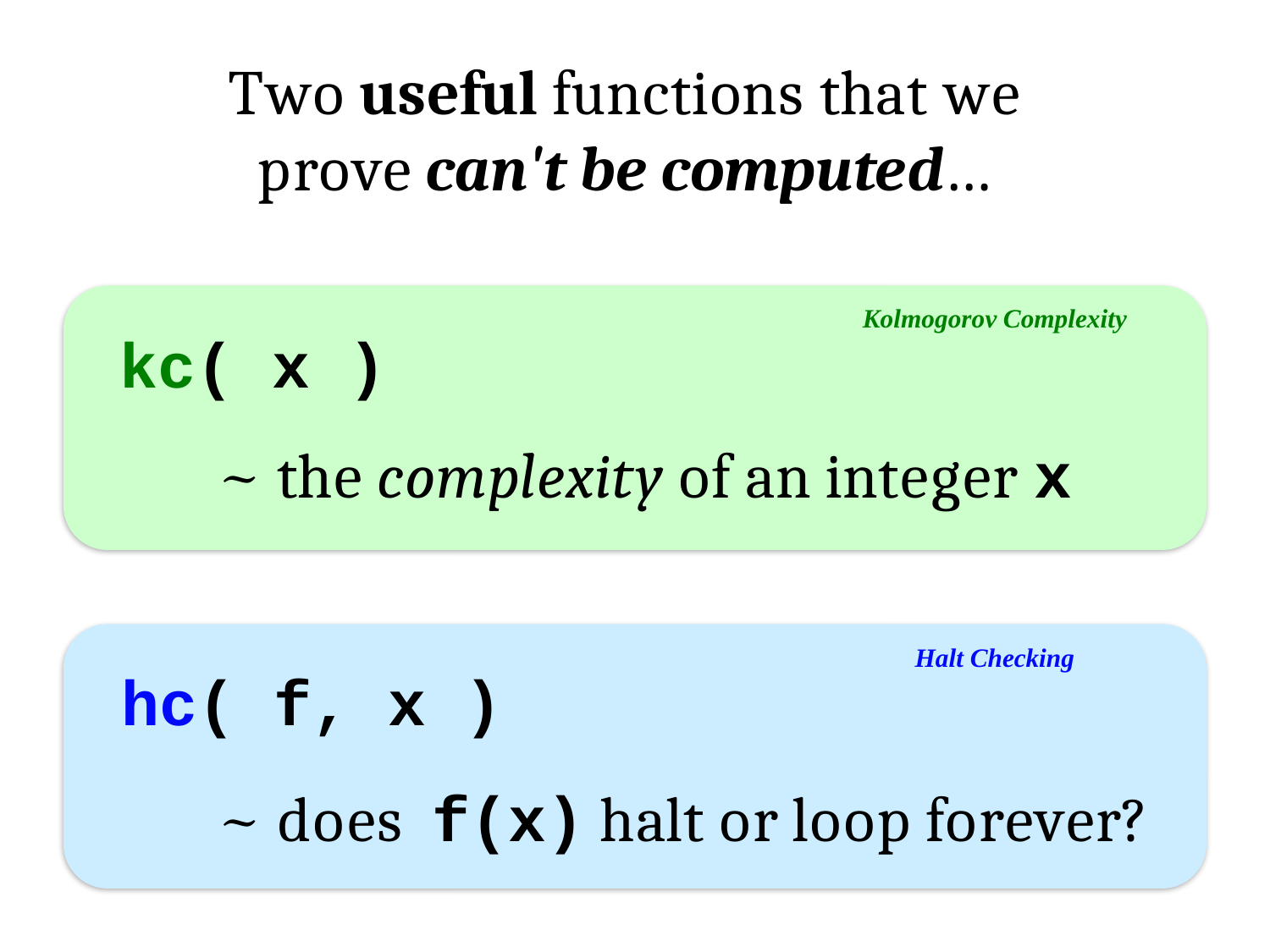

Two useful functions that we prove can't be computed…

Kolmogorov Complexity
kc( x )
~ the complexity of an integer x

Halt Checking
hc( f, x )
~ does  f(x) halt or loop forever?